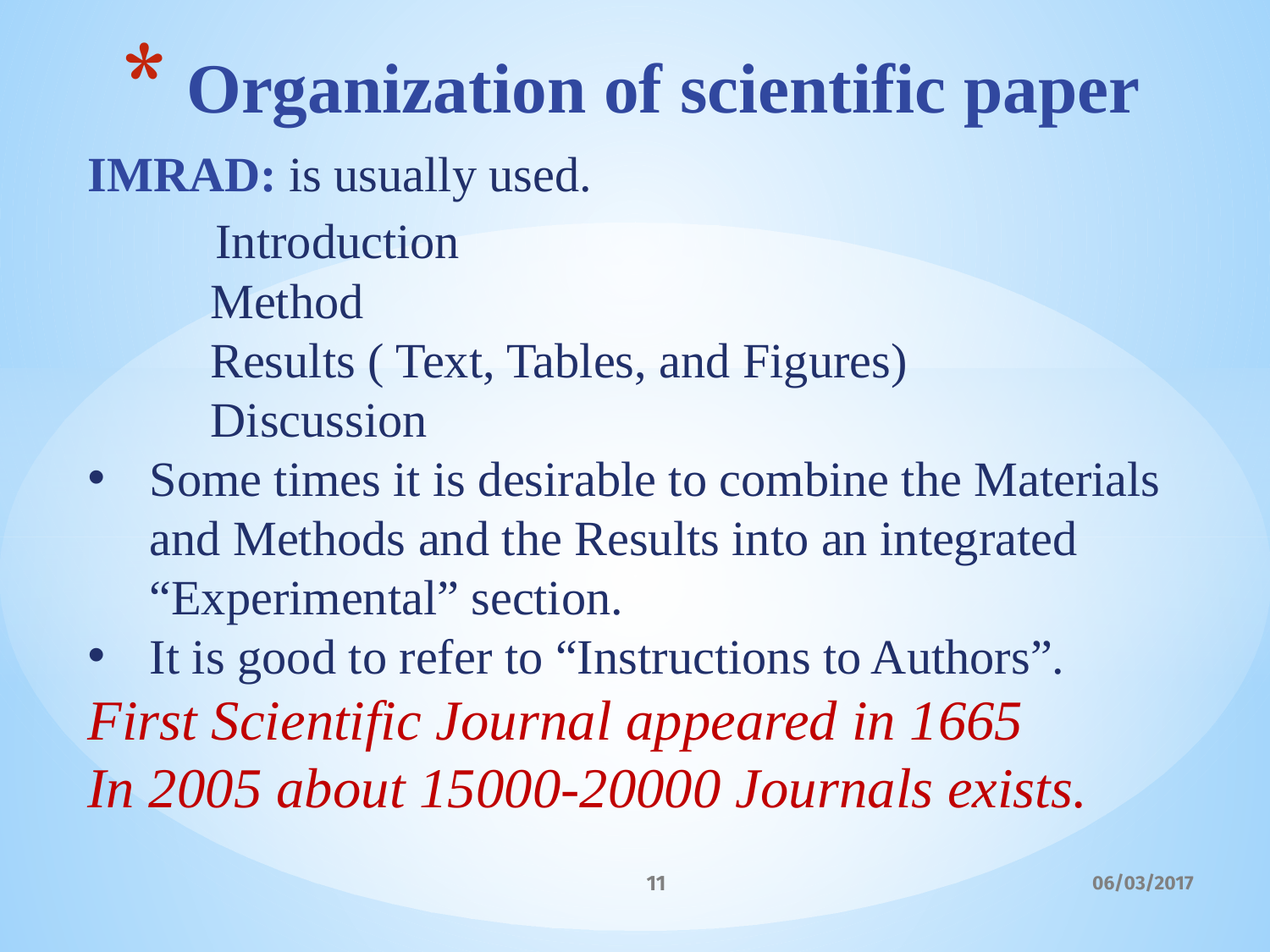

# Organization of scientific paper
IMRAD: is usually used.
         Introduction
          Method
          Results ( Text, Tables, and Figures)
    Discussion
Some times it is desirable to combine the Materials and Methods and the Results into an integrated “Experimental” section.
It is good to refer to “Instructions to Authors”.
First Scientific Journal appeared in 1665
In 2005 about 15000-20000 Journals exists.

11
06/03/2017